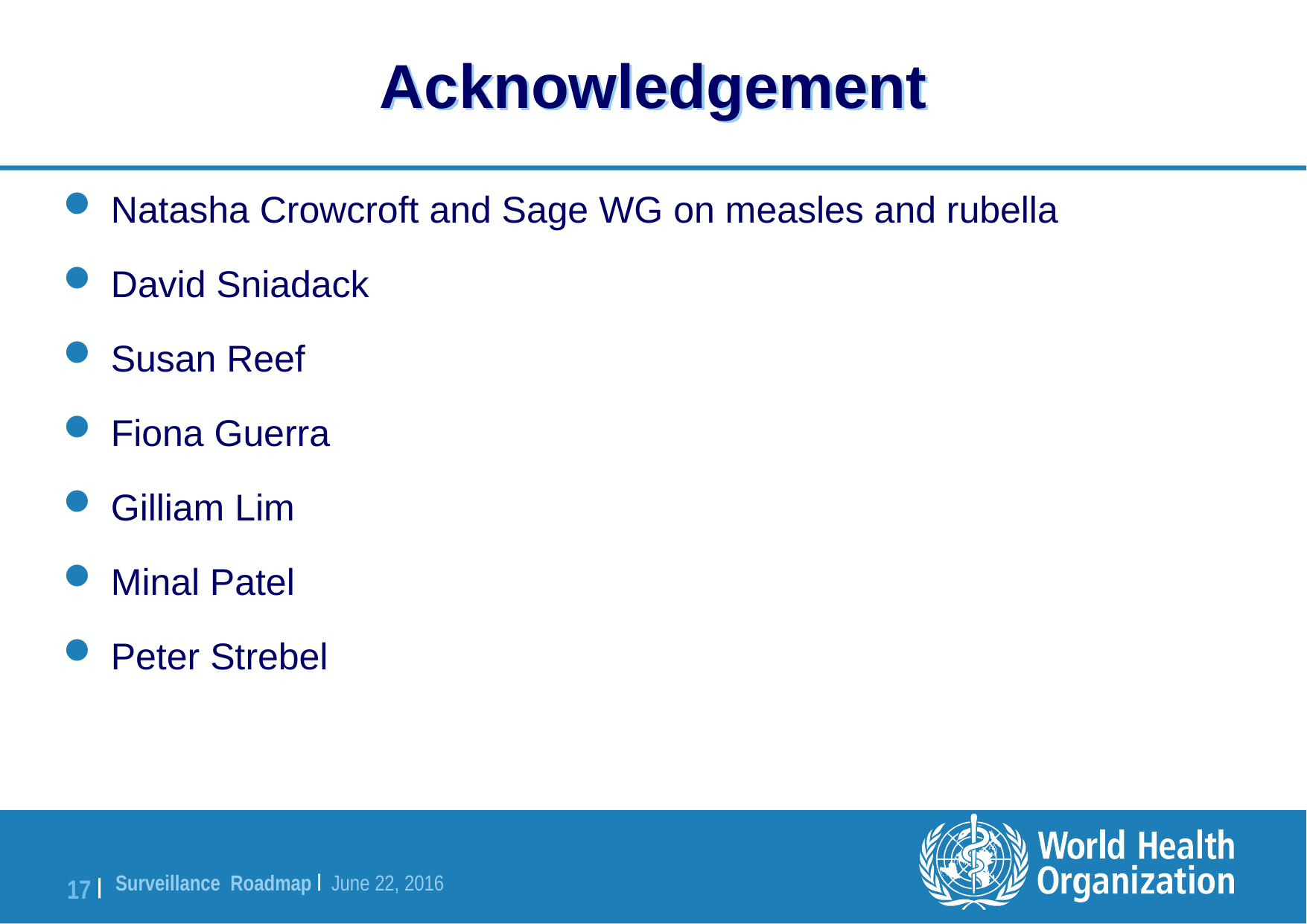

# Acknowledgement
Natasha Crowcroft and Sage WG on measles and rubella
David Sniadack
Susan Reef
Fiona Guerra
Gilliam Lim
Minal Patel
Peter Strebel